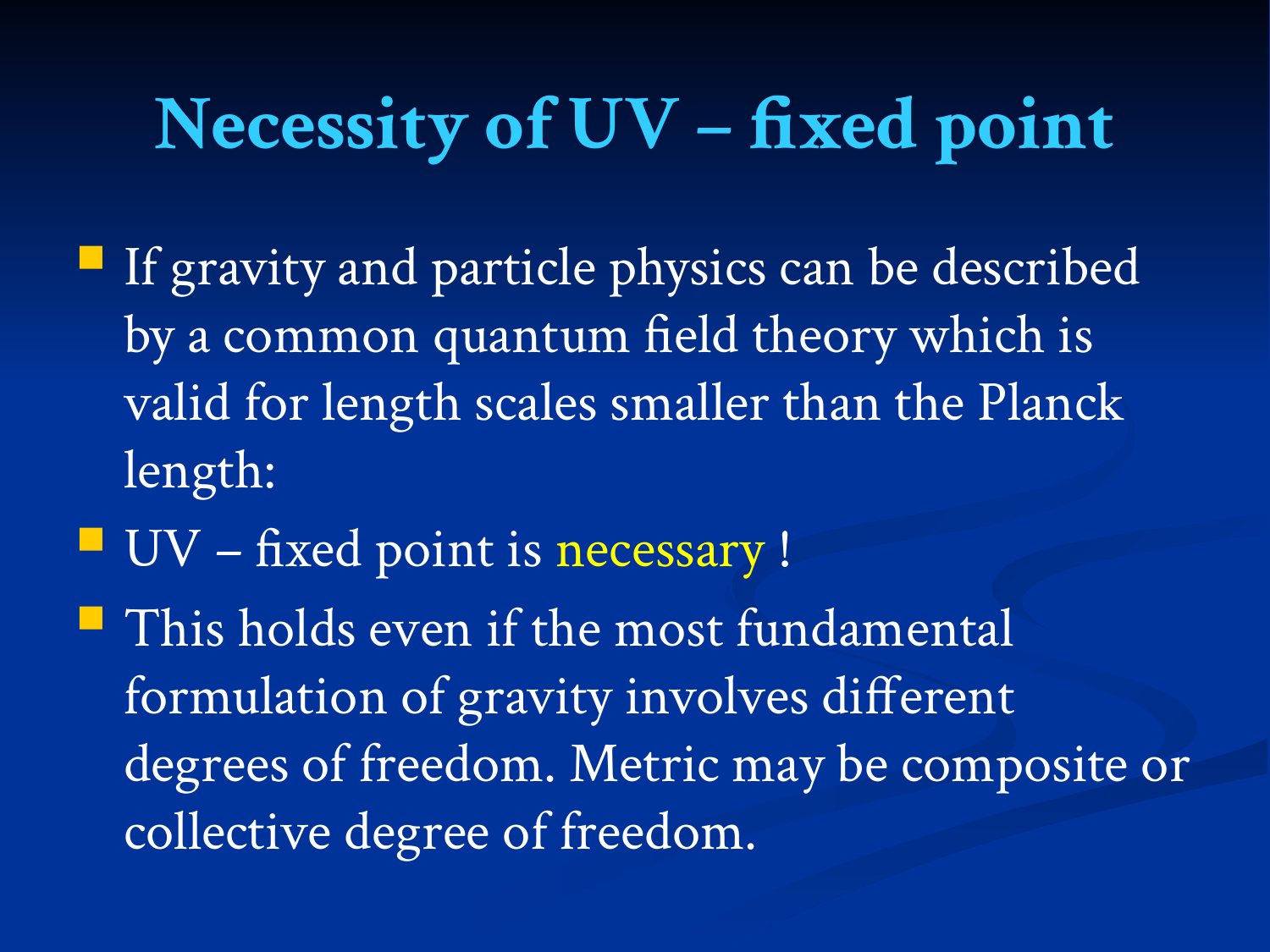

# Necessity of UV – fixed point
If gravity and particle physics can be described by a common quantum field theory which is valid for length scales smaller than the Planck length:
UV – fixed point is necessary !
This holds even if the most fundamental formulation of gravity involves different degrees of freedom. Metric may be composite or collective degree of freedom.